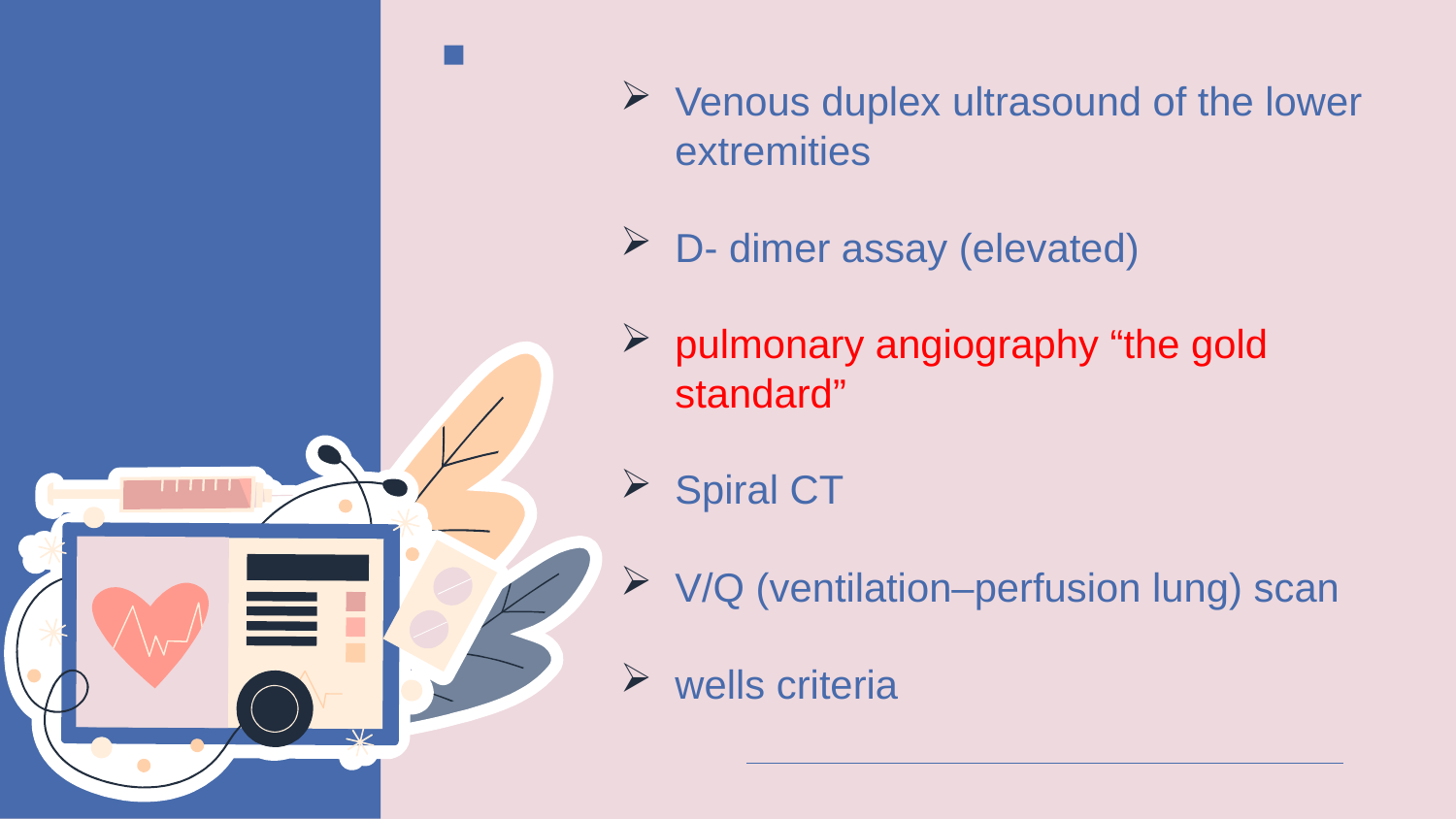

Venous duplex ultrasound of the lower extremities

D- dimer assay (elevated)

pulmonary angiography “the gold standard”

Spiral CT

V/Q (ventilation–perfusion lung) scan

wells criteria